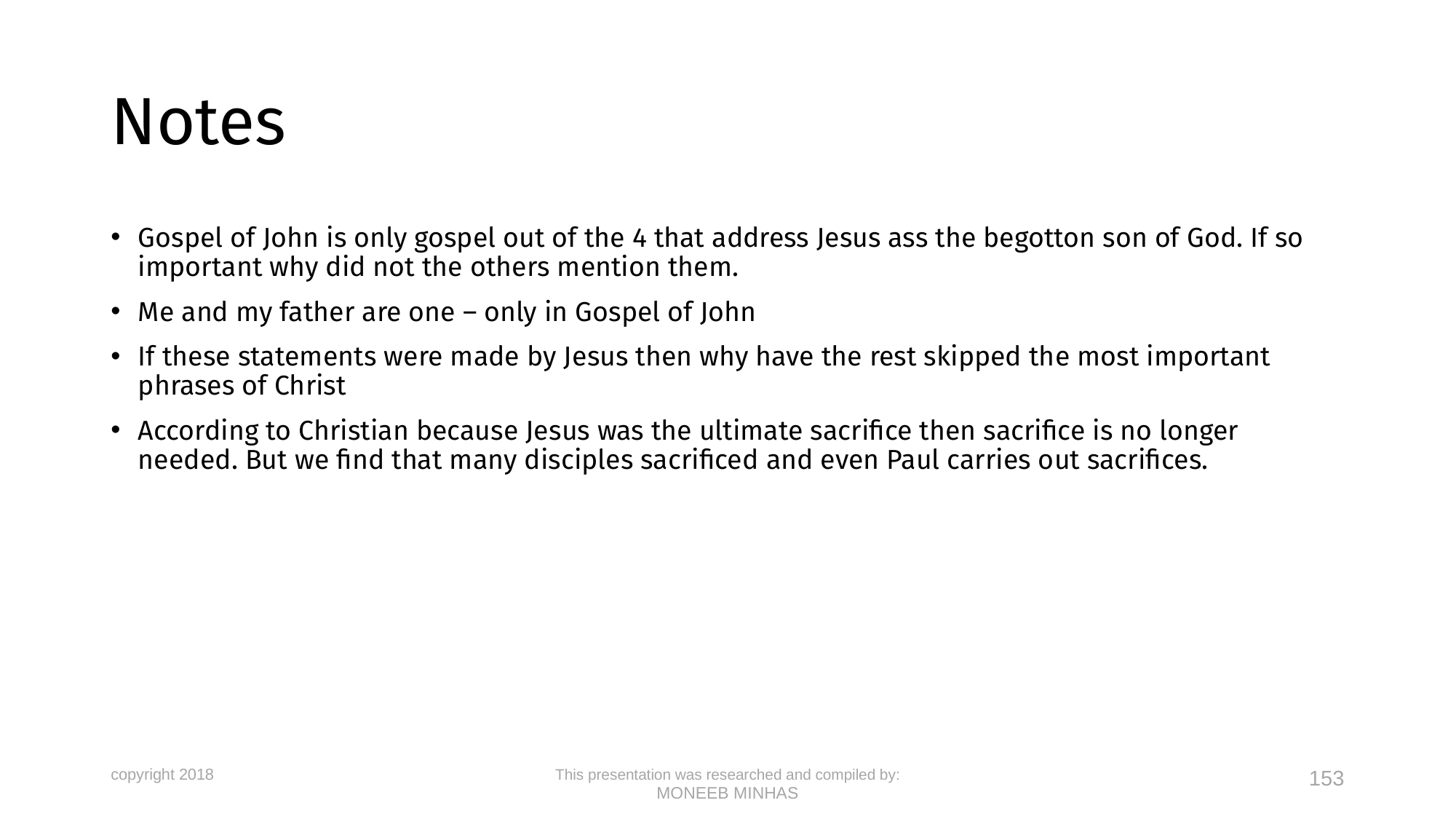

# Notes
Gospel of John is only gospel out of the 4 that address Jesus ass the begotton son of God. If so important why did not the others mention them.
Me and my father are one – only in Gospel of John
If these statements were made by Jesus then why have the rest skipped the most important phrases of Christ
According to Christian because Jesus was the ultimate sacrifice then sacrifice is no longer needed. But we find that many disciples sacrificed and even Paul carries out sacrifices.

copyright 2018
This presentation was researched and compiled by:
MONEEB MINHAS

153